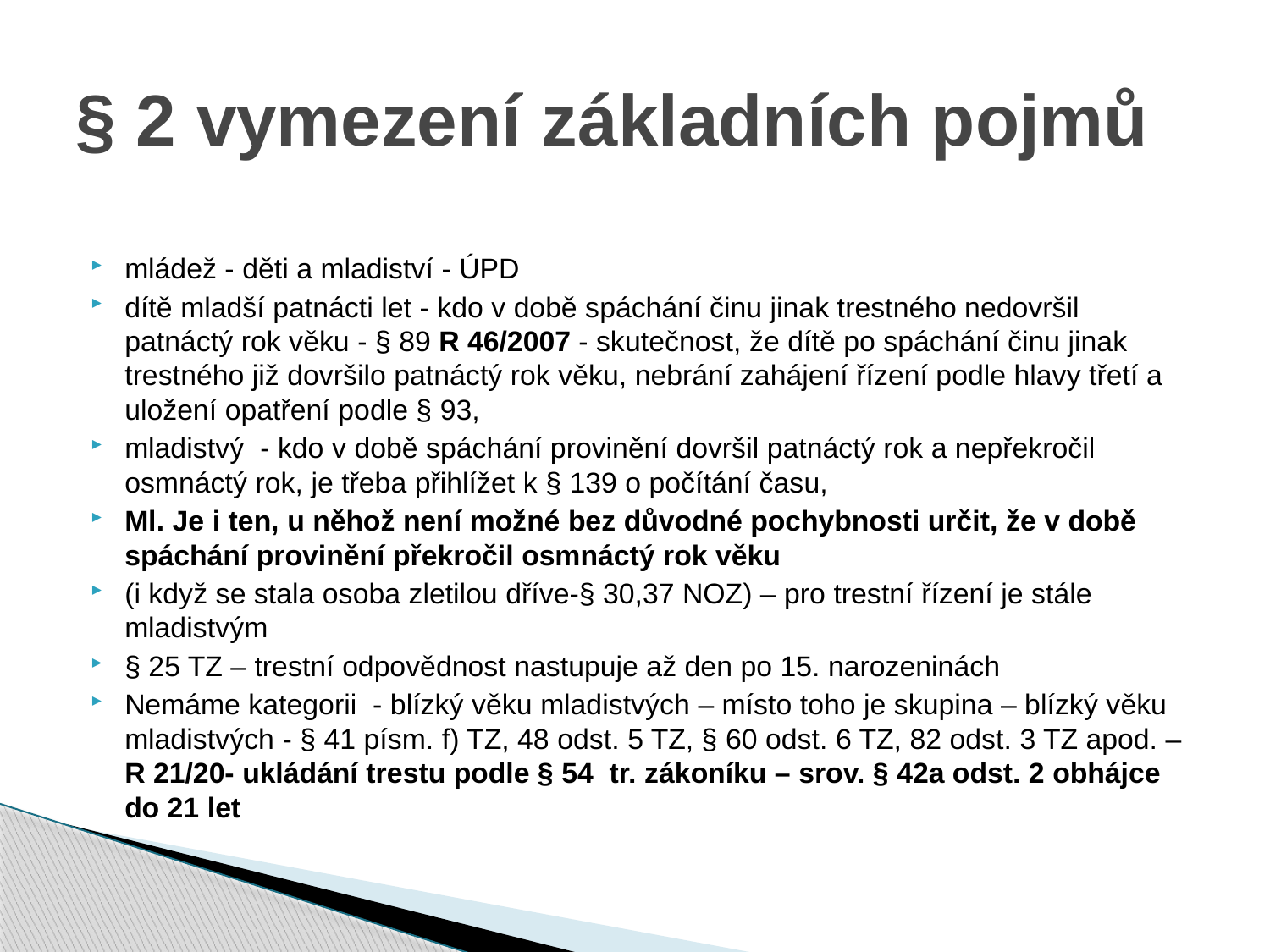

# § 2 vymezení základních pojmů

mládež - děti a mladiství - ÚPD
dítě mladší patnácti let - kdo v době spáchání činu jinak trestného nedovršil patnáctý rok věku - § 89 R 46/2007 - skutečnost, že dítě po spáchání činu jinak trestného již dovršilo patnáctý rok věku, nebrání zahájení řízení podle hlavy třetí a uložení opatření podle § 93,
mladistvý  - kdo v době spáchání provinění dovršil patnáctý rok a nepřekročil osmnáctý rok, je třeba přihlížet k § 139 o počítání času,
Ml. Je i ten, u něhož není možné bez důvodné pochybnosti určit, že v době spáchání provinění překročil osmnáctý rok věku
(i když se stala osoba zletilou dříve-§ 30,37 NOZ) – pro trestní řízení je stále mladistvým
§ 25 TZ – trestní odpovědnost nastupuje až den po 15. narozeninách
Nemáme kategorii  - blízký věku mladistvých – místo toho je skupina – blízký věku mladistvých - § 41 písm. f) TZ, 48 odst. 5 TZ, § 60 odst. 6 TZ, 82 odst. 3 TZ apod. – R 21/20- ukládání trestu podle § 54  tr. zákoníku – srov. § 42a odst. 2 obhájce do 21 let